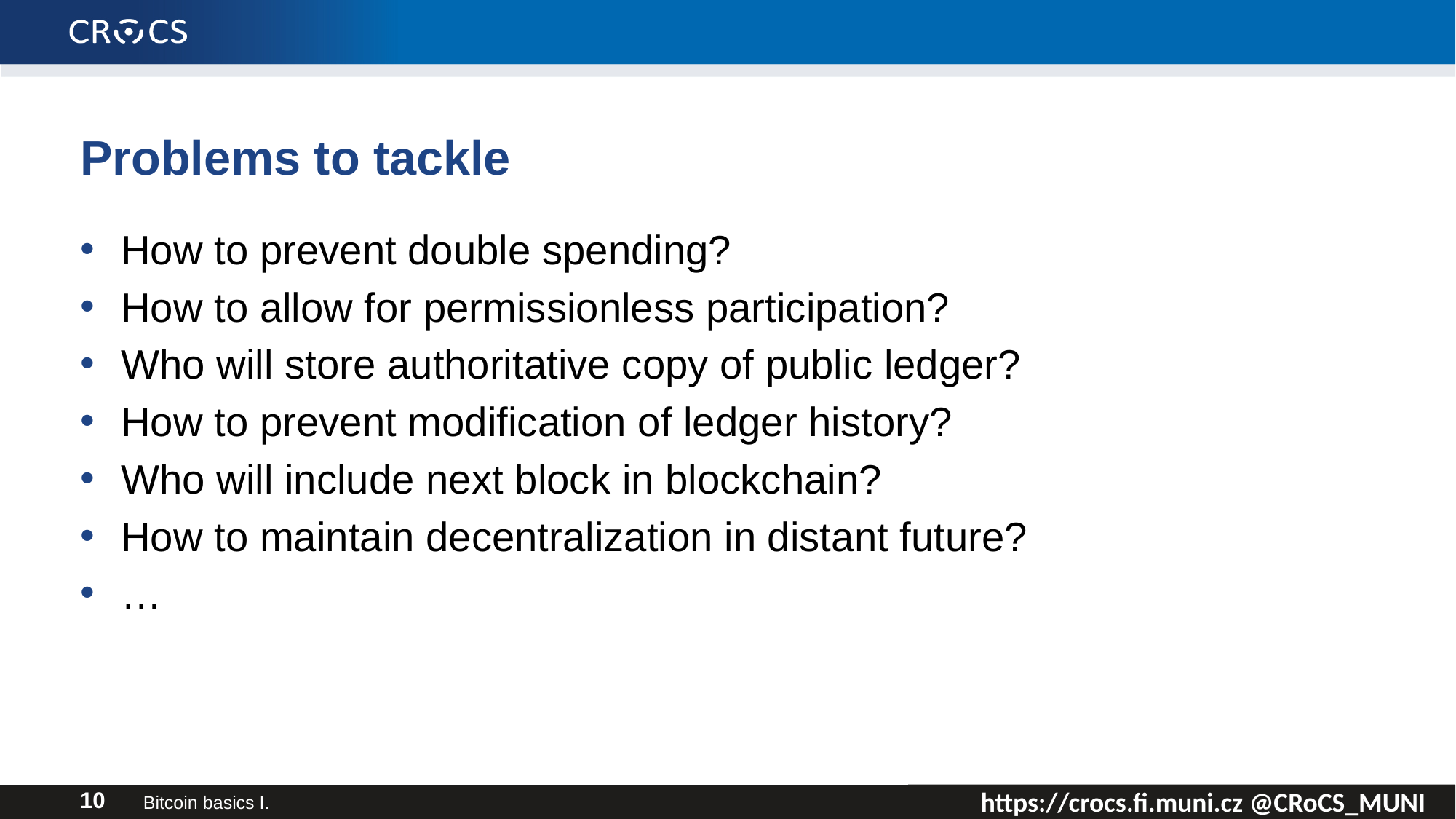

# Problems to tackle
How to prevent double spending?
How to allow for permissionless participation?
Who will store authoritative copy of public ledger?
How to prevent modification of ledger history?
Who will include next block in blockchain?
How to maintain decentralization in distant future?
…
Bitcoin basics I.
10